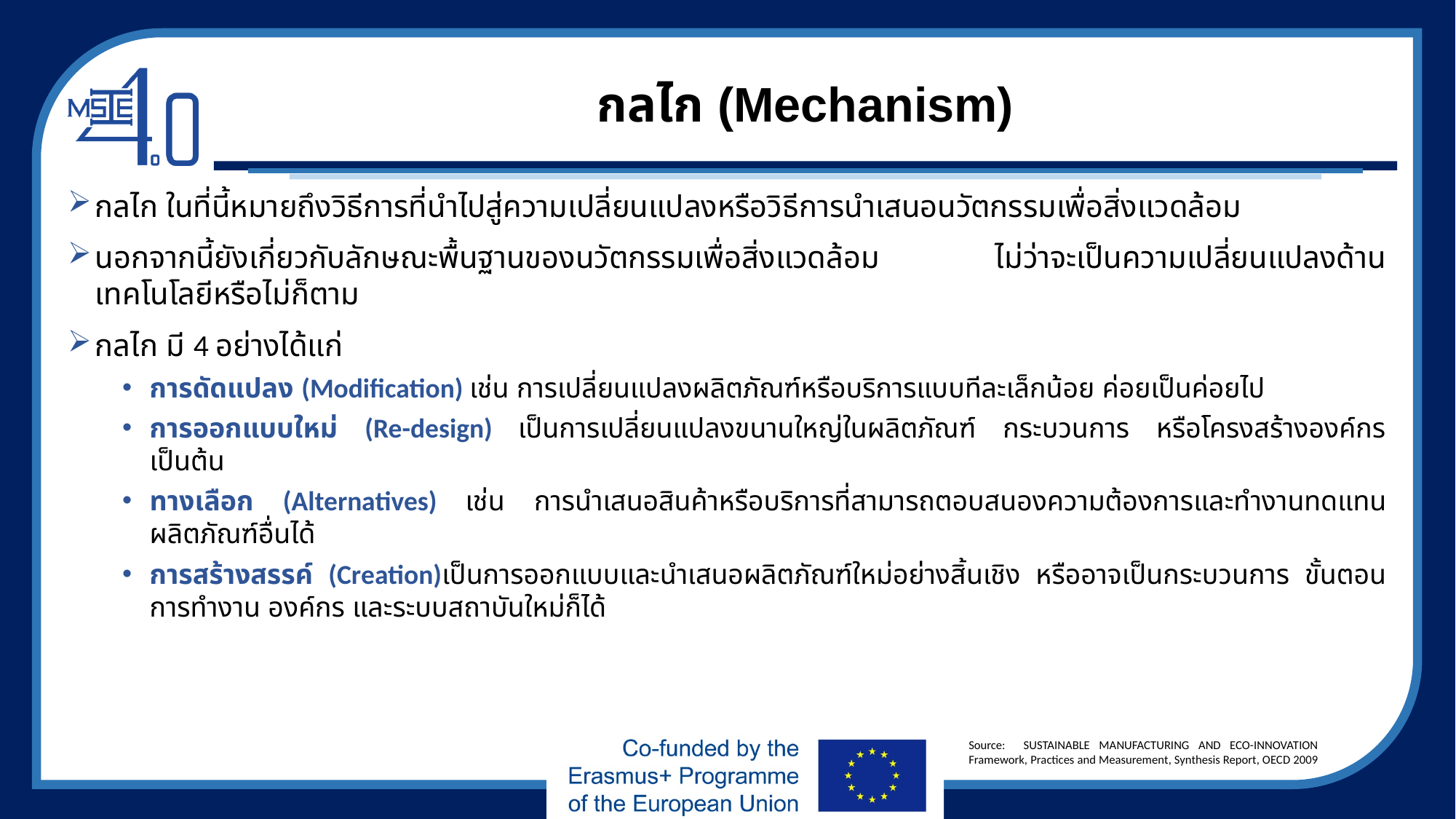

# กลไก (Mechanism)
กลไก ในที่นี้หมายถึงวิธีการที่นำไปสู่ความเปลี่ยนแปลงหรือวิธีการนำเสนอนวัตกรรมเพื่อสิ่งแวดล้อม
นอกจากนี้ยังเกี่ยวกับลักษณะพื้นฐานของนวัตกรรมเพื่อสิ่งแวดล้อม ไม่ว่าจะเป็นความเปลี่ยนแปลงด้านเทคโนโลยีหรือไม่ก็ตาม
กลไก มี 4 อย่างได้แก่
การดัดแปลง (Modification) เช่น การเปลี่ยนแปลงผลิตภัณฑ์หรือบริการแบบทีละเล็กน้อย ค่อยเป็นค่อยไป
การออกแบบใหม่ (Re-design) เป็นการเปลี่ยนแปลงขนานใหญ่ในผลิตภัณฑ์ กระบวนการ หรือโครงสร้างองค์กร เป็นต้น
ทางเลือก (Alternatives) เช่น การนำเสนอสินค้าหรือบริการที่สามารถตอบสนองความต้องการและทำงานทดแทนผลิตภัณฑ์อื่นได้
การสร้างสรรค์ (Creation)เป็นการออกแบบและนำเสนอผลิตภัณฑ์ใหม่อย่างสิ้นเชิง หรืออาจเป็นกระบวนการ ขั้นตอนการทำงาน องค์กร และระบบสถาบันใหม่ก็ได้
Source:  SUSTAINABLE MANUFACTURING AND ECO-INNOVATION Framework, Practices and Measurement, Synthesis Report, OECD 2009